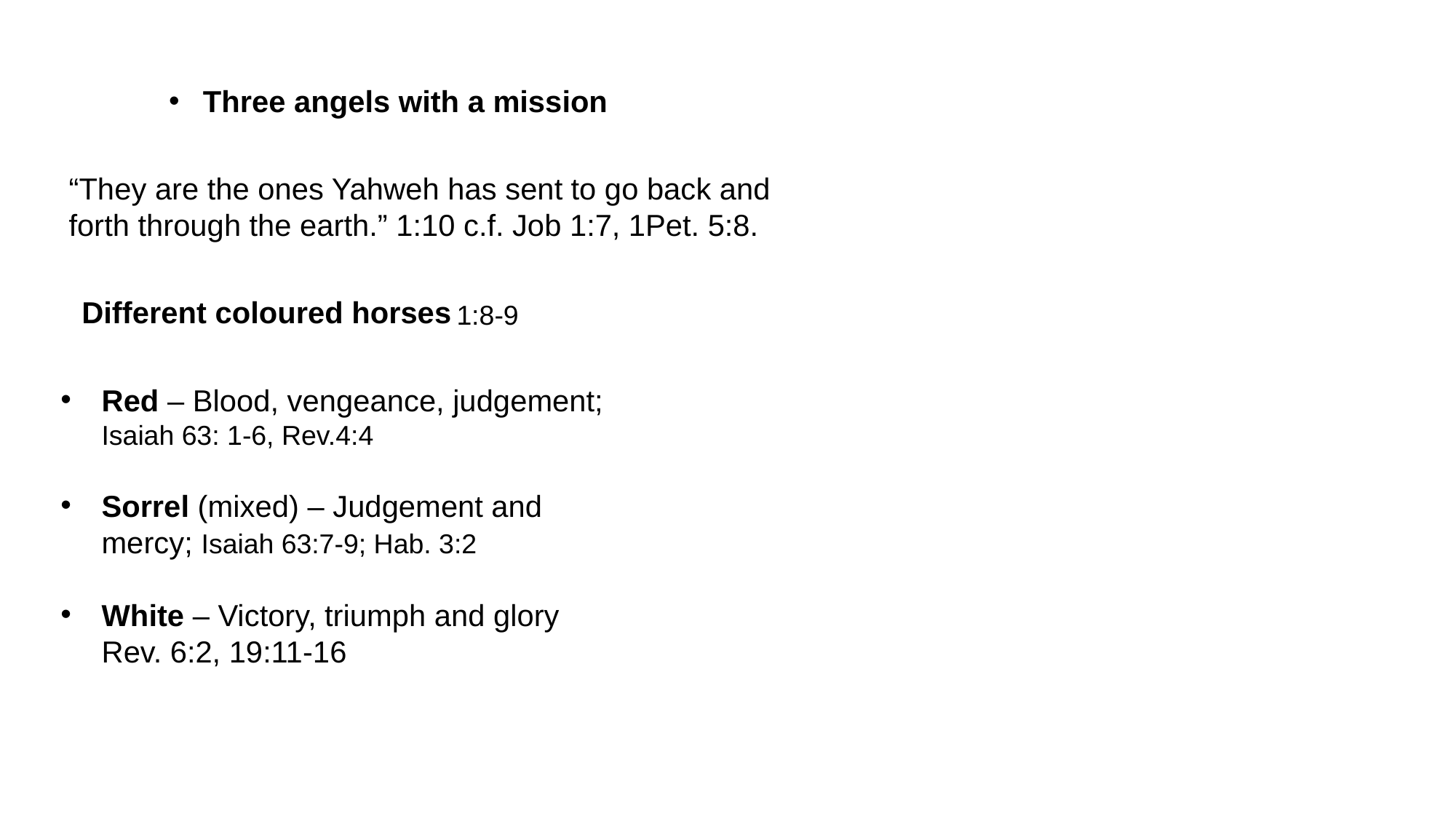

Three angels with a mission
“They are the ones Yahweh has sent to go back and forth through the earth.” 1:10 c.f. Job 1:7, 1Pet. 5:8.
Different coloured horses
1:8-9
Red – Blood, vengeance, judgement; Isaiah 63: 1-6, Rev.4:4

Sorrel (mixed) – Judgement and mercy; Isaiah 63:7-9; Hab. 3:2

White – Victory, triumph and glory Rev. 6:2, 19:11-16